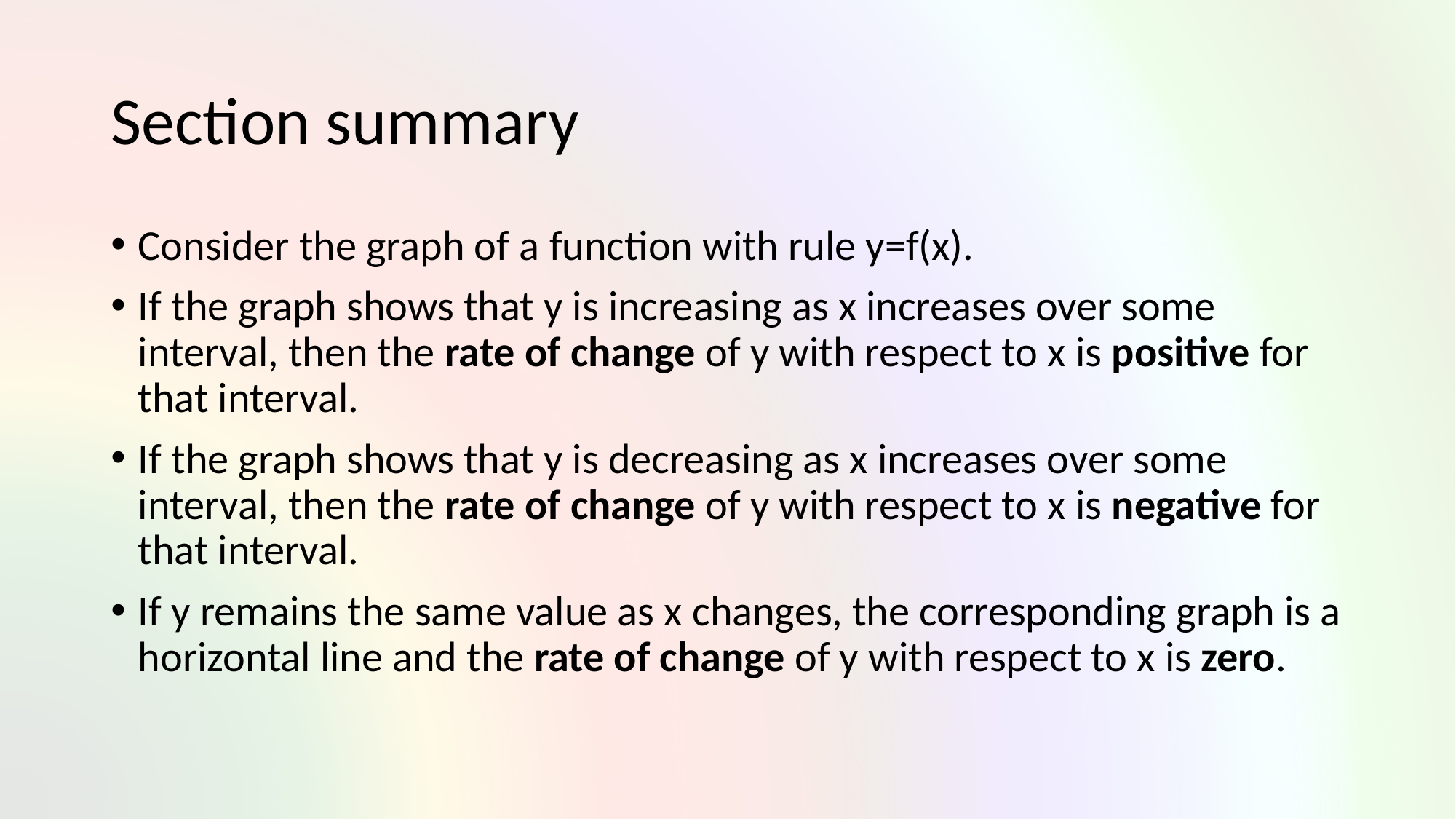

# Section summary
Consider the graph of a function with rule y=f(x).
If the graph shows that y is increasing as x increases over some interval, then the rate of change of y with respect to x is positive for that interval.
If the graph shows that y is decreasing as x increases over some interval, then the rate of change of y with respect to x is negative for that interval.
If y remains the same value as x changes, the corresponding graph is a horizontal line and the rate of change of y with respect to x is zero.